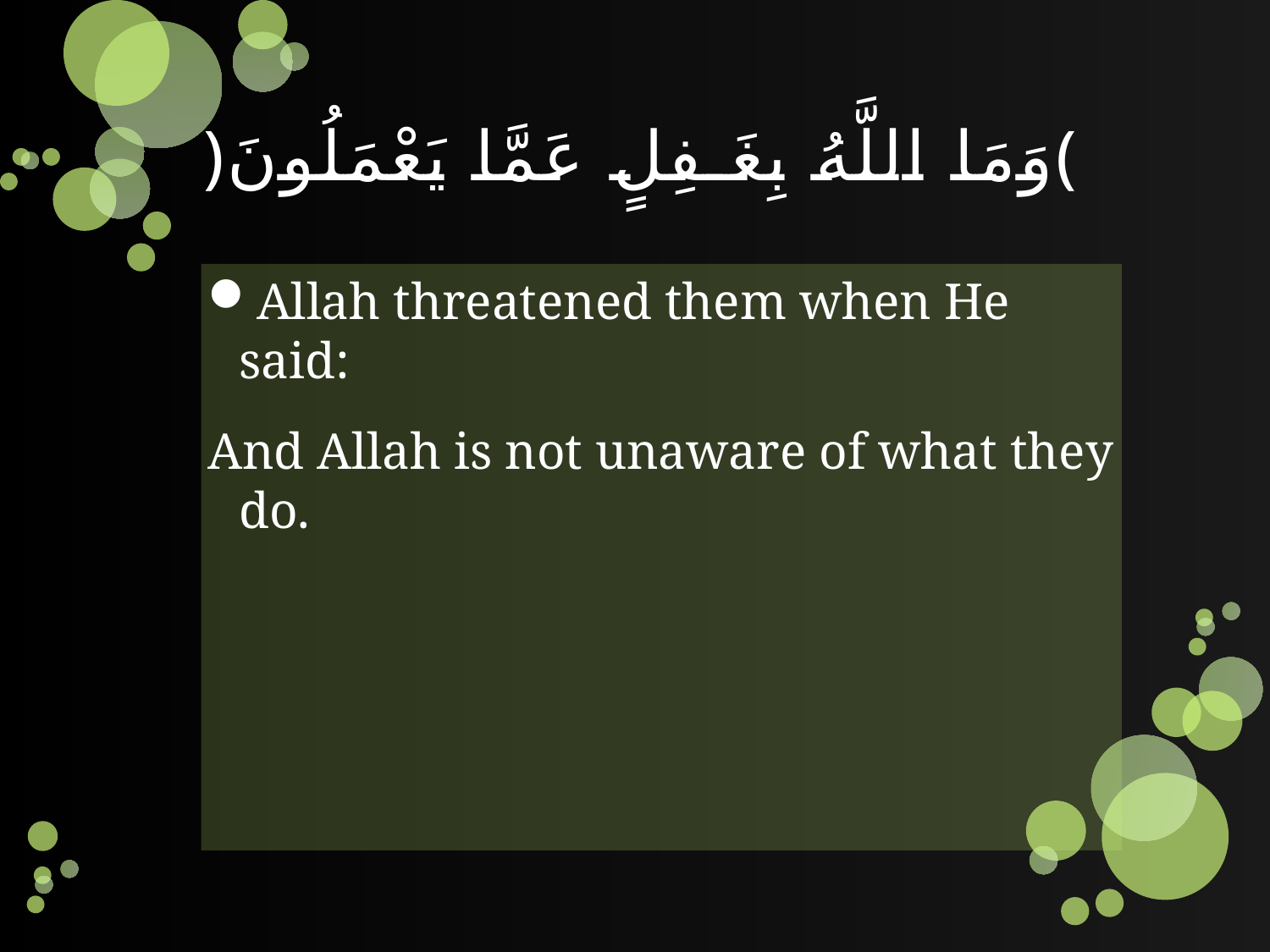

# ﴿وَمَا اللَّهُ بِغَـفِلٍ عَمَّا يَعْمَلُونَ﴾
Allah threatened them when He said:
And Allah is not unaware of what they do.